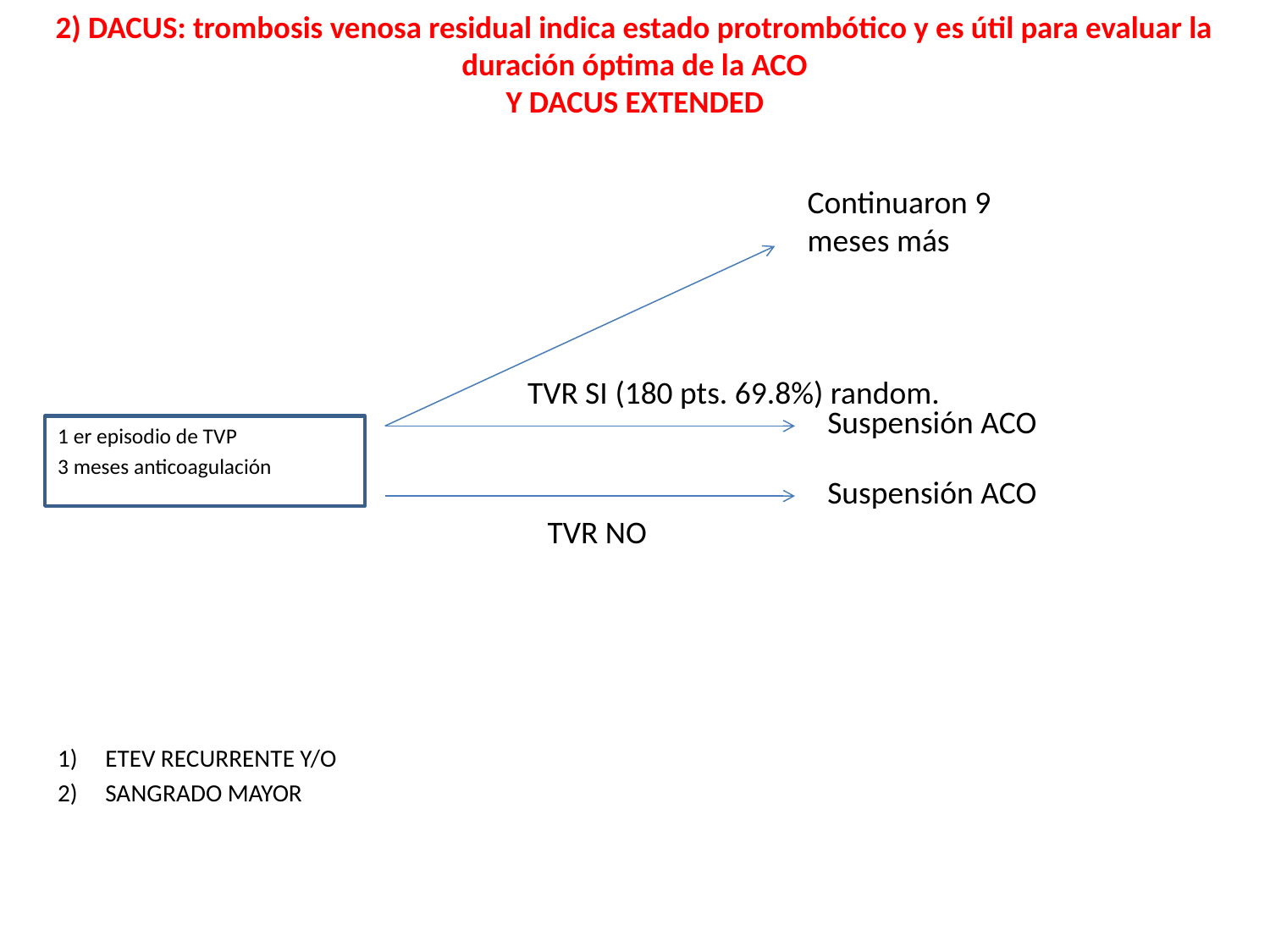

# 2) DACUS: trombosis venosa residual indica estado protrombótico y es útil para evaluar la duración óptima de la ACO Y DACUS EXTENDED
Continuaron 9 meses más
TVR SI (180 pts. 69.8%) random.
Suspensión ACO
1 er episodio de TVP
3 meses anticoagulación

Suspensión ACO
TVR NO
ETEV RECURRENTE Y/O
SANGRADO MAYOR